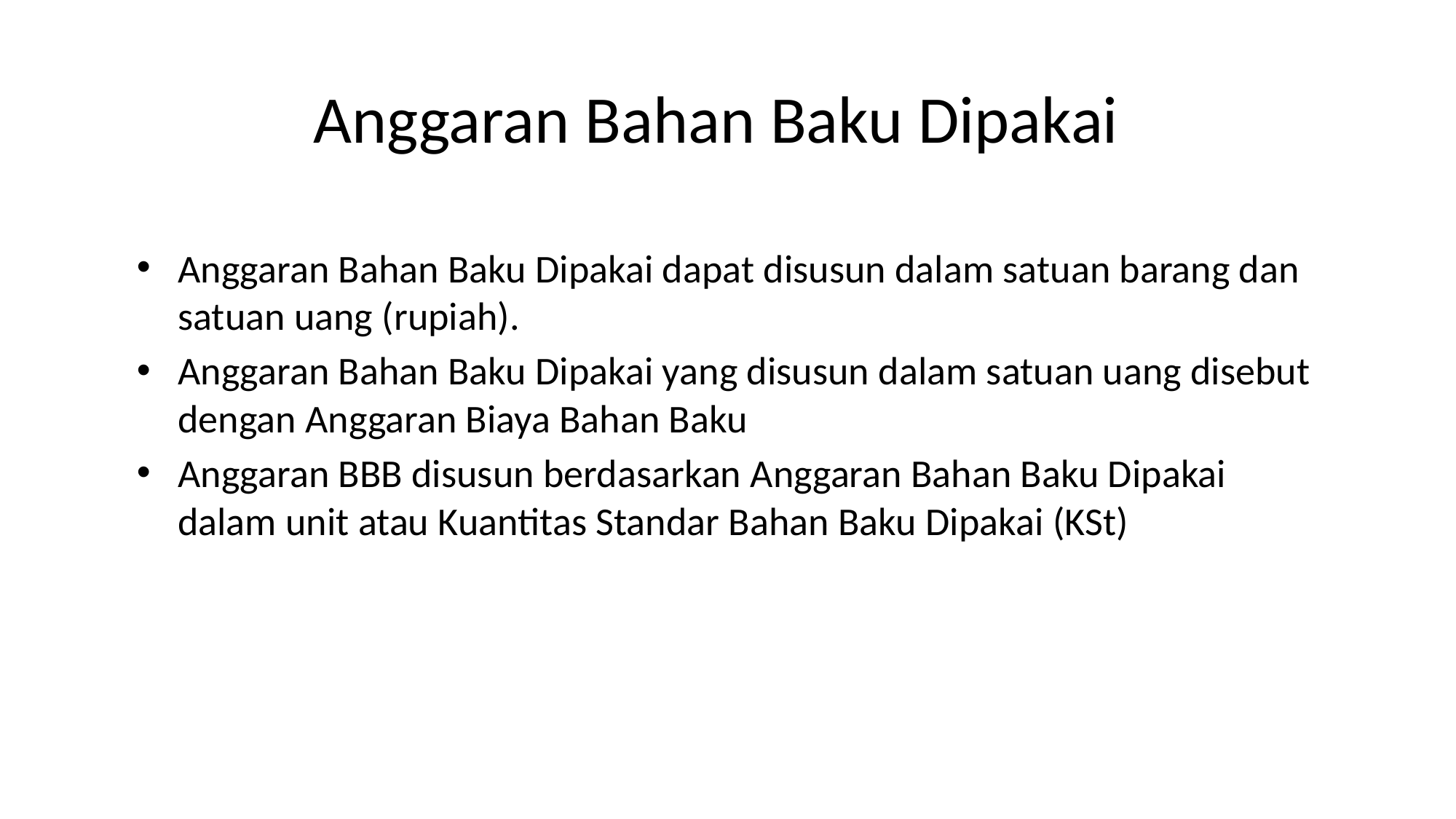

# Anggaran Bahan Baku Dipakai
Anggaran Bahan Baku Dipakai dapat disusun dalam satuan barang dan satuan uang (rupiah).
Anggaran Bahan Baku Dipakai yang disusun dalam satuan uang disebut dengan Anggaran Biaya Bahan Baku
Anggaran BBB disusun berdasarkan Anggaran Bahan Baku Dipakai dalam unit atau Kuantitas Standar Bahan Baku Dipakai (KSt)